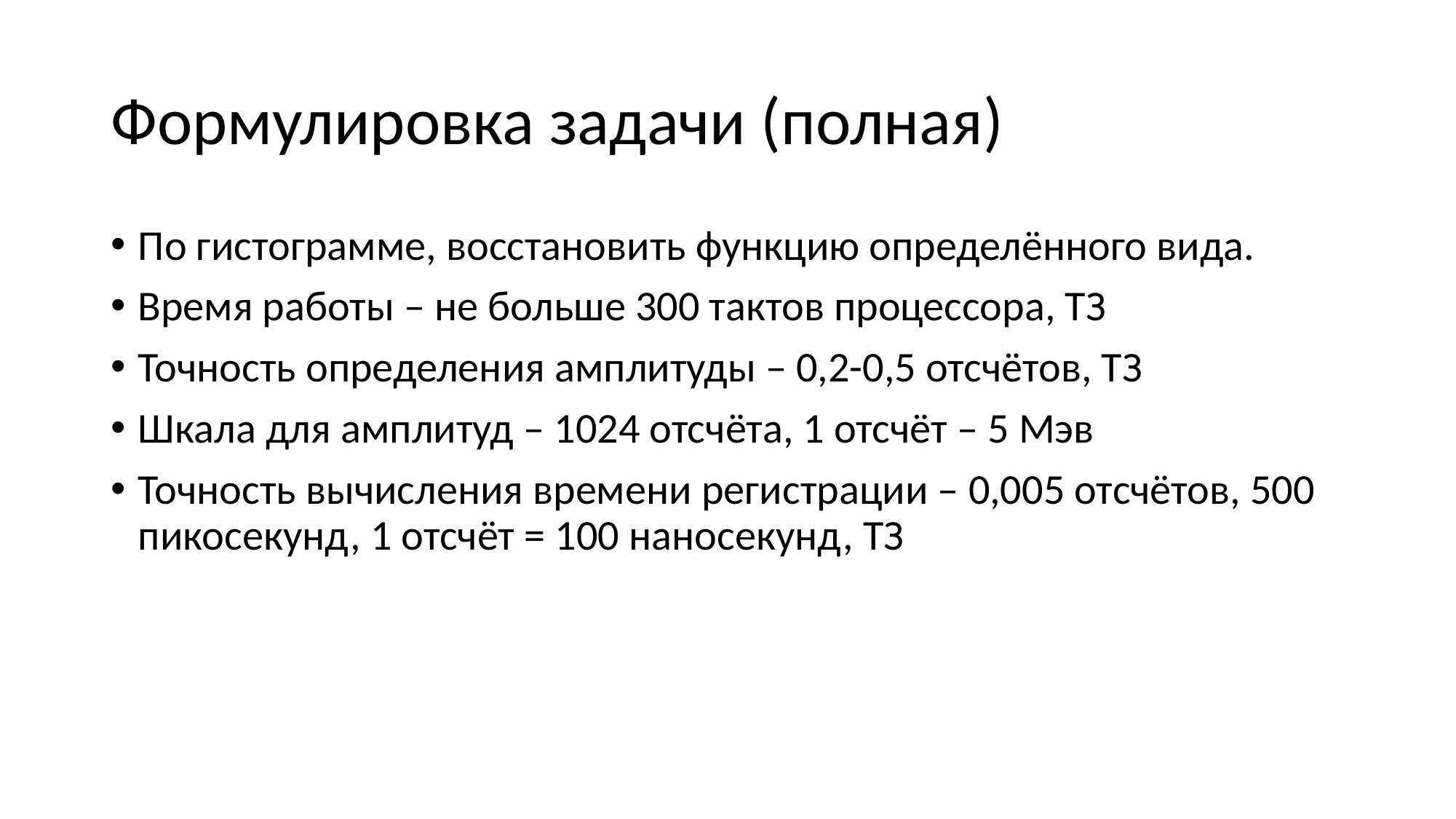

Формулировка задачи (полная)
По гистограмме, восстановить функцию определённого вида.
Время работы – не больше 300 тактов процессора, ТЗ
Точность определения амплитуды – 0,2-0,5 отсчётов, ТЗ
Шкала для амплитуд – 1024 отсчёта, 1 отсчёт – 5 Мэв
Точность вычисления времени регистрации – 0,005 отсчётов, 500 пикосекунд, 1 отсчёт = 100 наносекунд, ТЗ